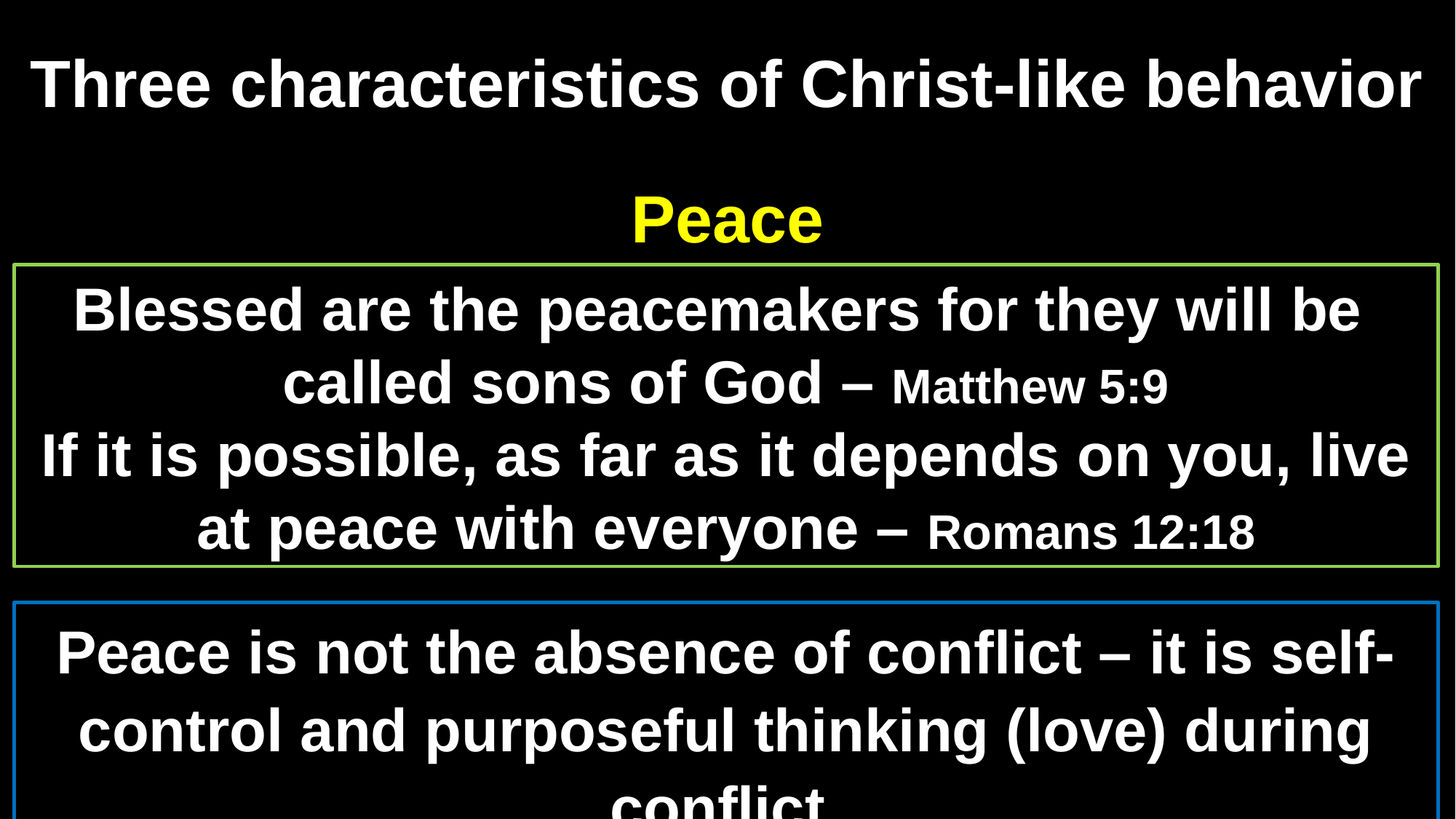

Three characteristics of Christ-like behavior
Peace
Blessed are the peacemakers for they will be
called sons of God – Matthew 5:9
If it is possible, as far as it depends on you, live at peace with everyone – Romans 12:18
Peace is not the absence of conflict – it is self-control and purposeful thinking (love) during conflict.